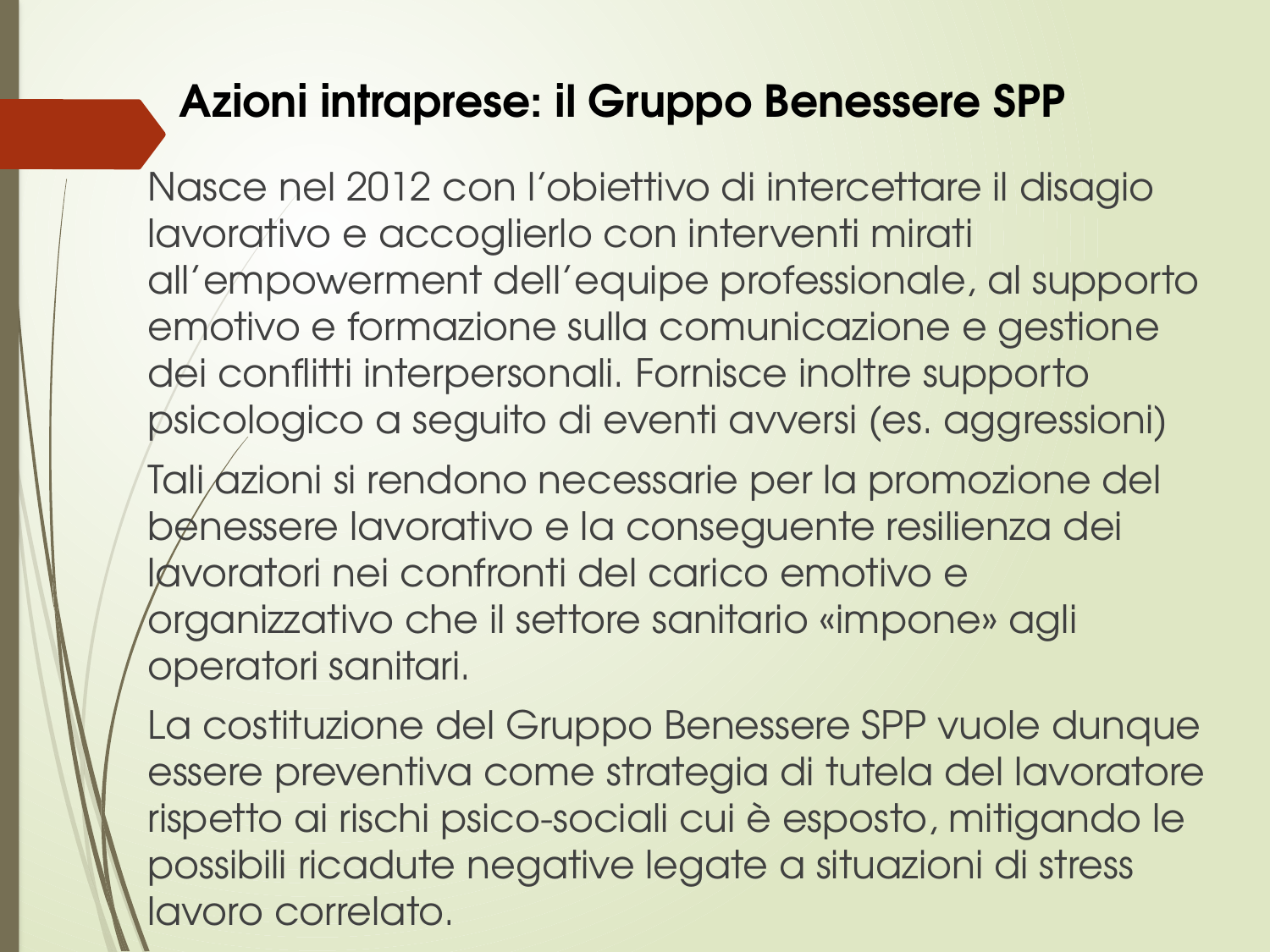

Azioni intraprese: il Gruppo Benessere SPP
Nasce nel 2012 con l’obiettivo di intercettare il disagio lavorativo e accoglierlo con interventi mirati all’empowerment dell’equipe professionale, al supporto emotivo e formazione sulla comunicazione e gestione dei conflitti interpersonali. Fornisce inoltre supporto psicologico a seguito di eventi avversi (es. aggressioni)
Tali azioni si rendono necessarie per la promozione del benessere lavorativo e la conseguente resilienza dei lavoratori nei confronti del carico emotivo e organizzativo che il settore sanitario «impone» agli operatori sanitari.
La costituzione del Gruppo Benessere SPP vuole dunque essere preventiva come strategia di tutela del lavoratore rispetto ai rischi psico-sociali cui è esposto, mitigando le possibili ricadute negative legate a situazioni di stress lavoro correlato.